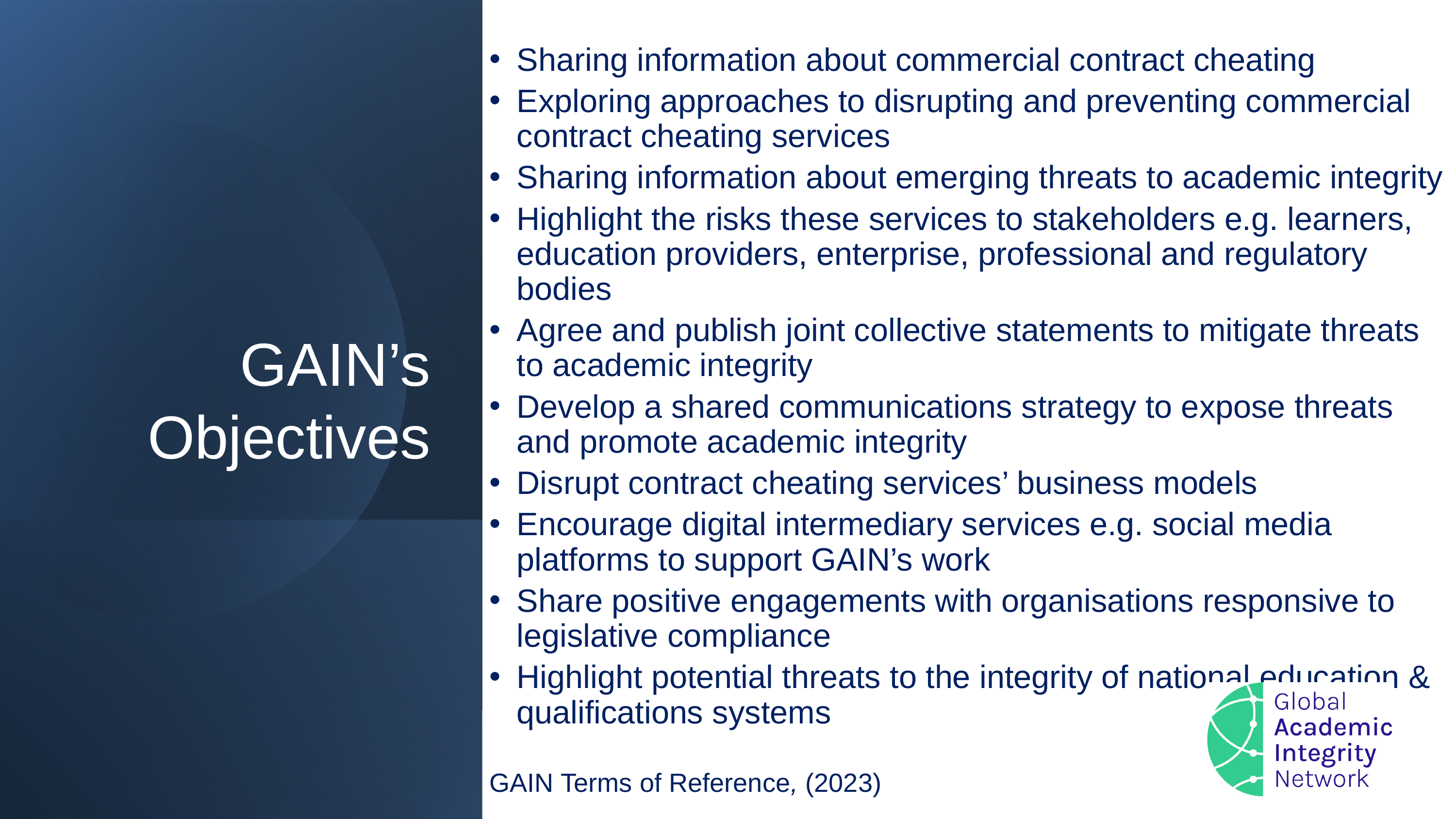

Sharing information about commercial contract cheating
Exploring approaches to disrupting and preventing commercial contract cheating services
Sharing information about emerging threats to academic integrity
Highlight the risks these services to stakeholders e.g. learners, education providers, enterprise, professional and regulatory bodies
Agree and publish joint collective statements to mitigate threats to academic integrity
Develop a shared communications strategy to expose threats and promote academic integrity
Disrupt contract cheating services’ business models
Encourage digital intermediary services e.g. social media platforms to support GAIN’s work
Share positive engagements with organisations responsive to legislative compliance
Highlight potential threats to the integrity of national education & qualifications systems

GAIN Terms of Reference, (2023)

# GAIN’s Objectives